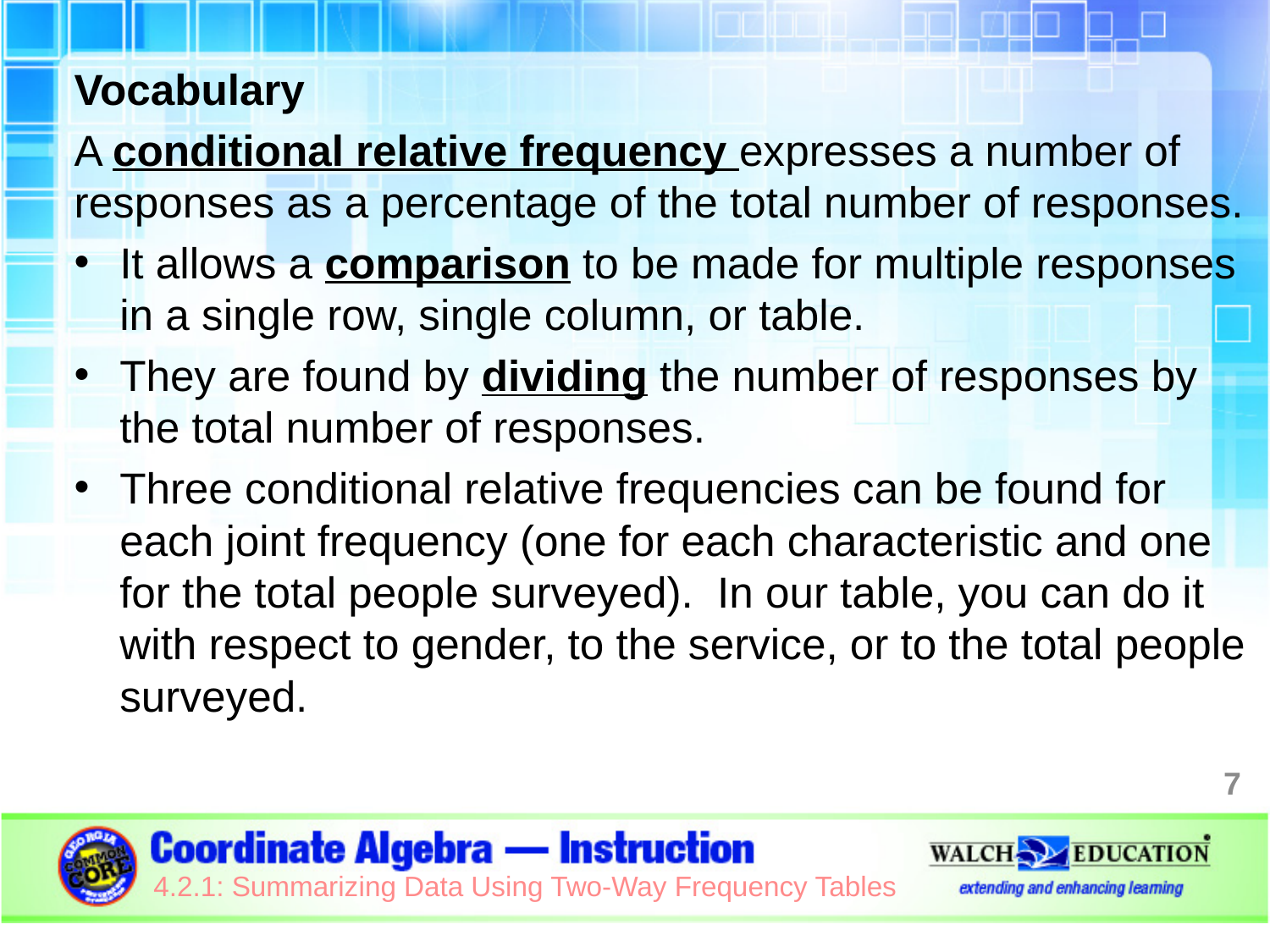

Vocabulary
A conditional relative frequency expresses a number of responses as a percentage of the total number of responses.
It allows a comparison to be made for multiple responses in a single row, single column, or table.
They are found by dividing the number of responses by the total number of responses.
Three conditional relative frequencies can be found for each joint frequency (one for each characteristic and one for the total people surveyed).  In our table, you can do it with respect to gender, to the service, or to the total people surveyed.

7
4.2.1: Summarizing Data Using Two-Way Frequency Tables